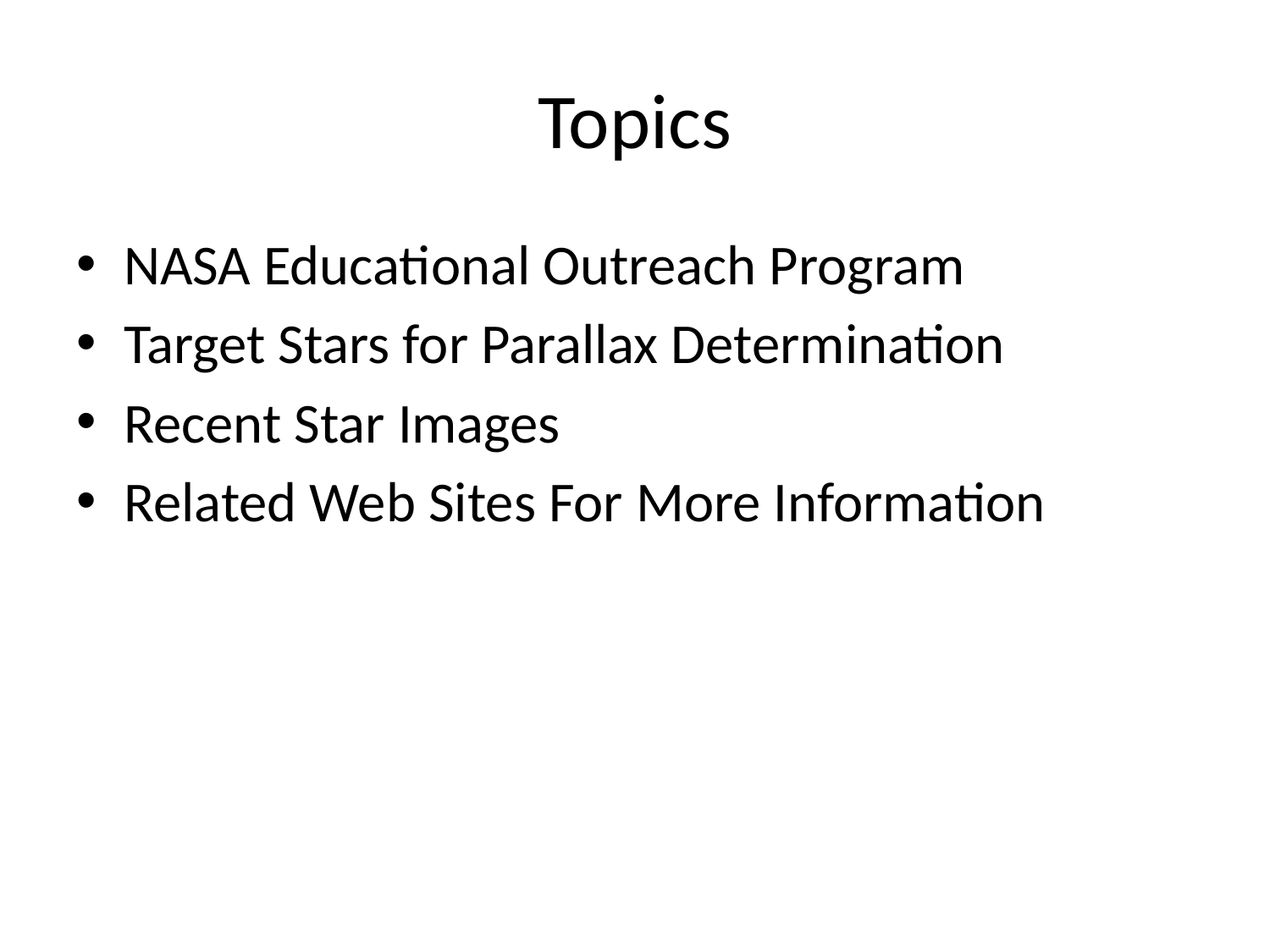

# Topics
NASA Educational Outreach Program
Target Stars for Parallax Determination
Recent Star Images
Related Web Sites For More Information